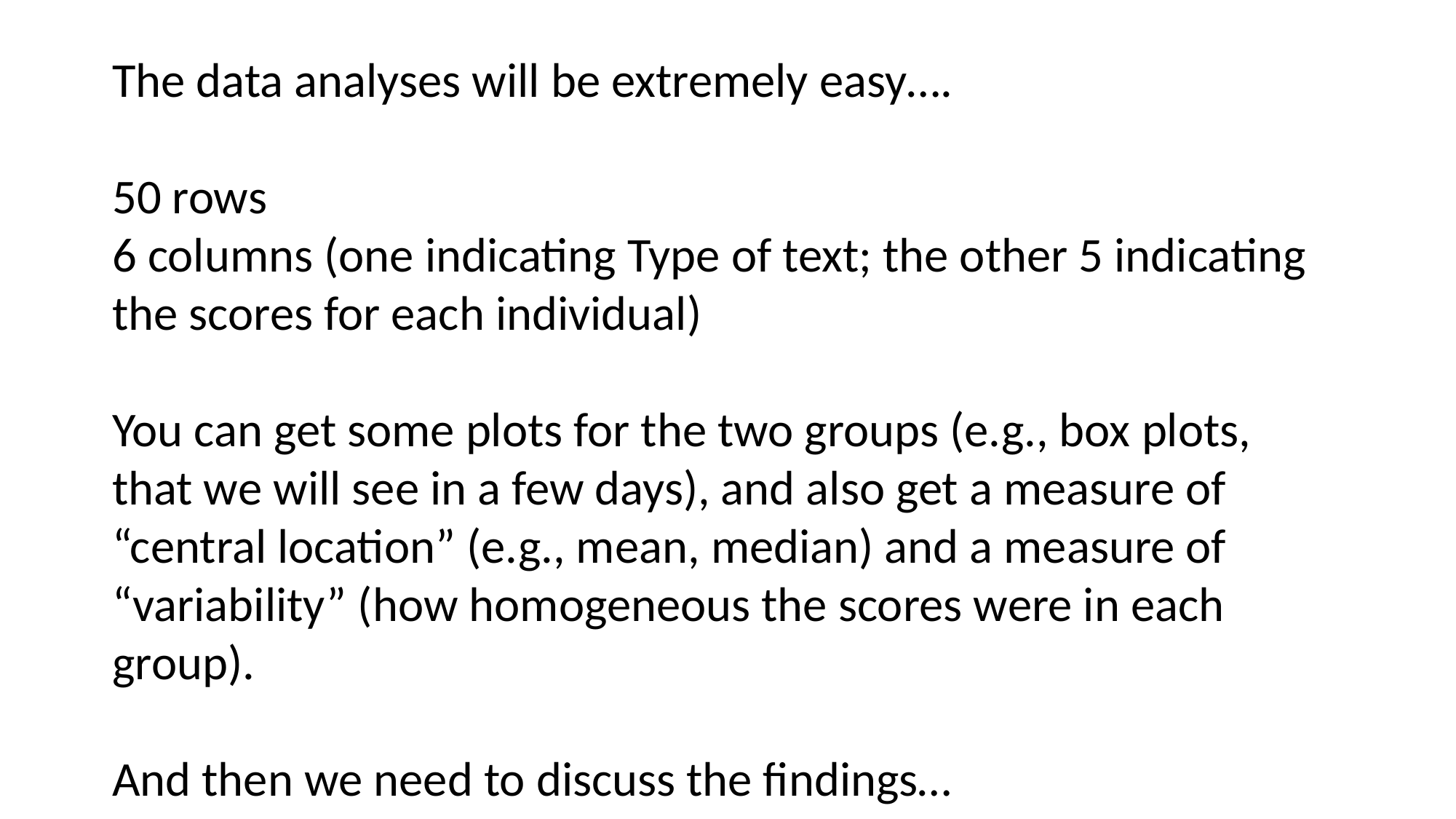

The data analyses will be extremely easy….

50 rows
6 columns (one indicating Type of text; the other 5 indicating the scores for each individual)

You can get some plots for the two groups (e.g., box plots, that we will see in a few days), and also get a measure of “central location” (e.g., mean, median) and a measure of “variability” (how homogeneous the scores were in each group).

And then we need to discuss the findings…